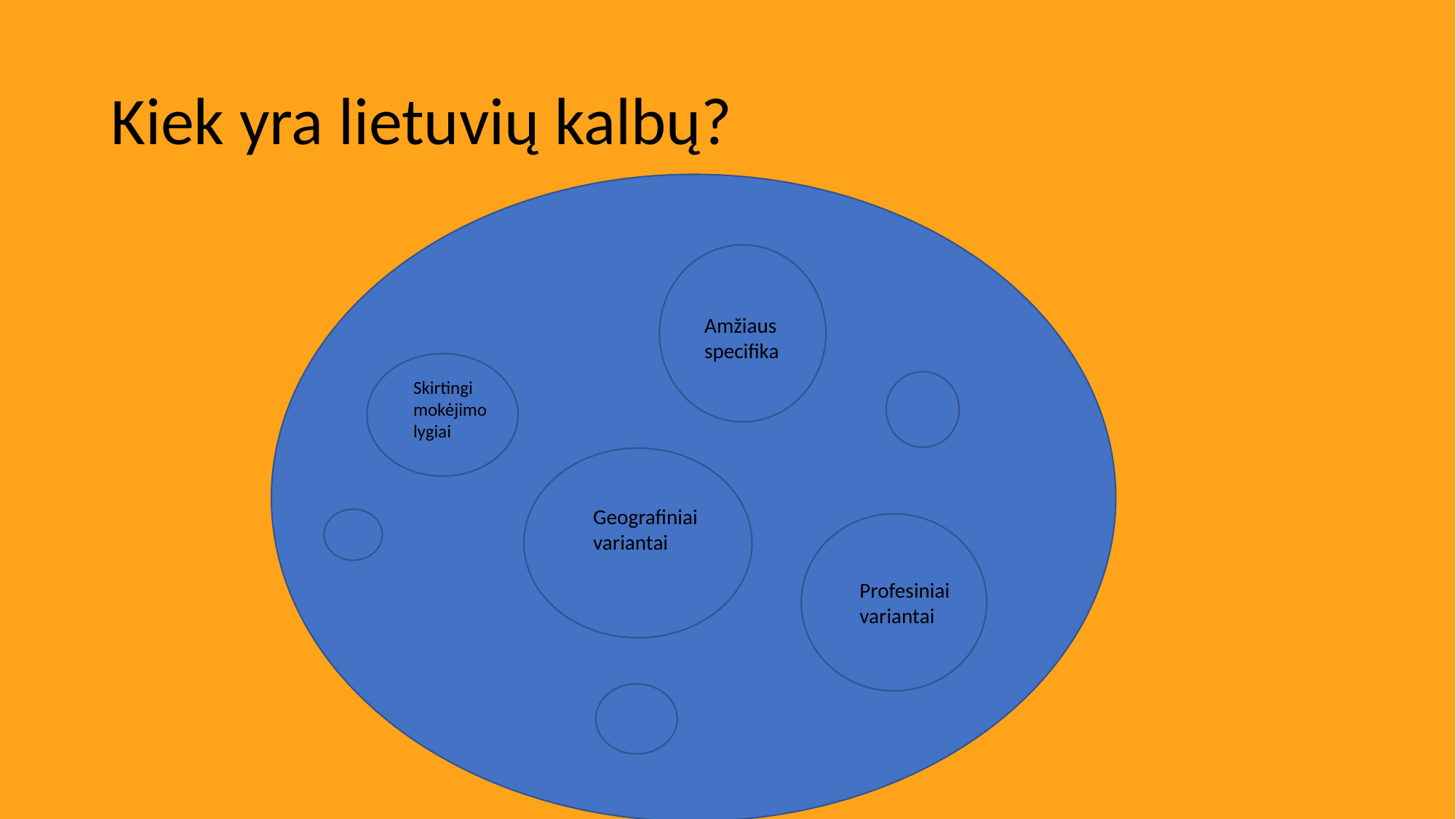

# Kiek yra lietuvių kalbų?

Amžiaus specifika

Skirtingi mokėjimo lygiai

Geografiniai variantai

Profesiniai variantai